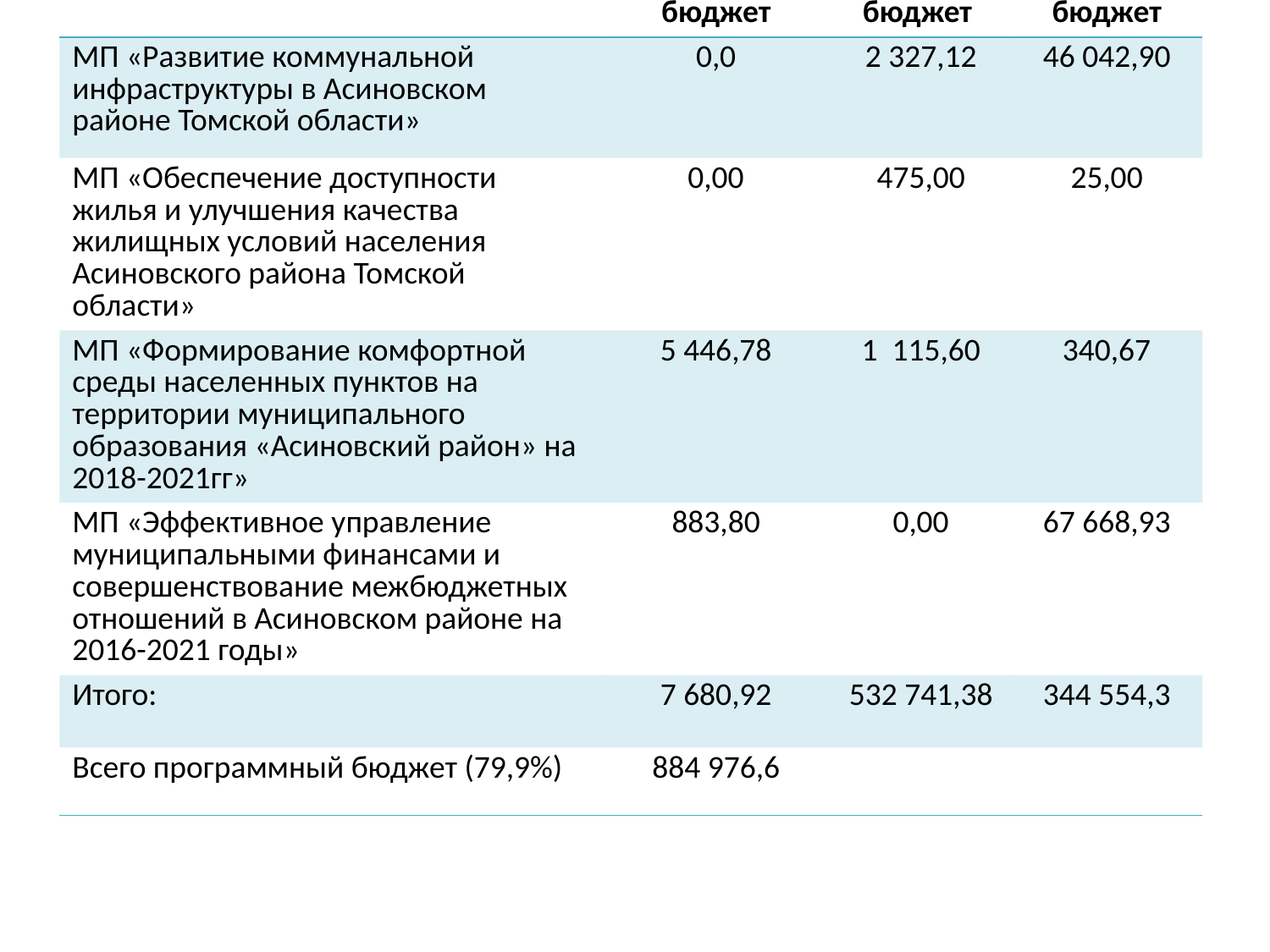

| Наименование МП | Федеральный бюджет | Областной бюджет | Местный бюджет |
| --- | --- | --- | --- |
| МП «Развитие коммунальной инфраструктуры в Асиновском районе Томской области» | 0,0 | 2 327,12 | 46 042,90 |
| МП «Обеспечение доступности жилья и улучшения качества жилищных условий населения Асиновского района Томской области» | 0,00 | 475,00 | 25,00 |
| МП «Формирование комфортной среды населенных пунктов на территории муниципального образования «Асиновский район» на 2018-2021гг» | 5 446,78 | 1 115,60 | 340,67 |
| МП «Эффективное управление муниципальными финансами и совершенствование межбюджетных отношений в Асиновском районе на 2016-2021 годы» | 883,80 | 0,00 | 67 668,93 |
| Итого: | 7 680,92 | 532 741,38 | 344 554,3 |
| Всего программный бюджет (79,9%) | 884 976,6 |  |  |